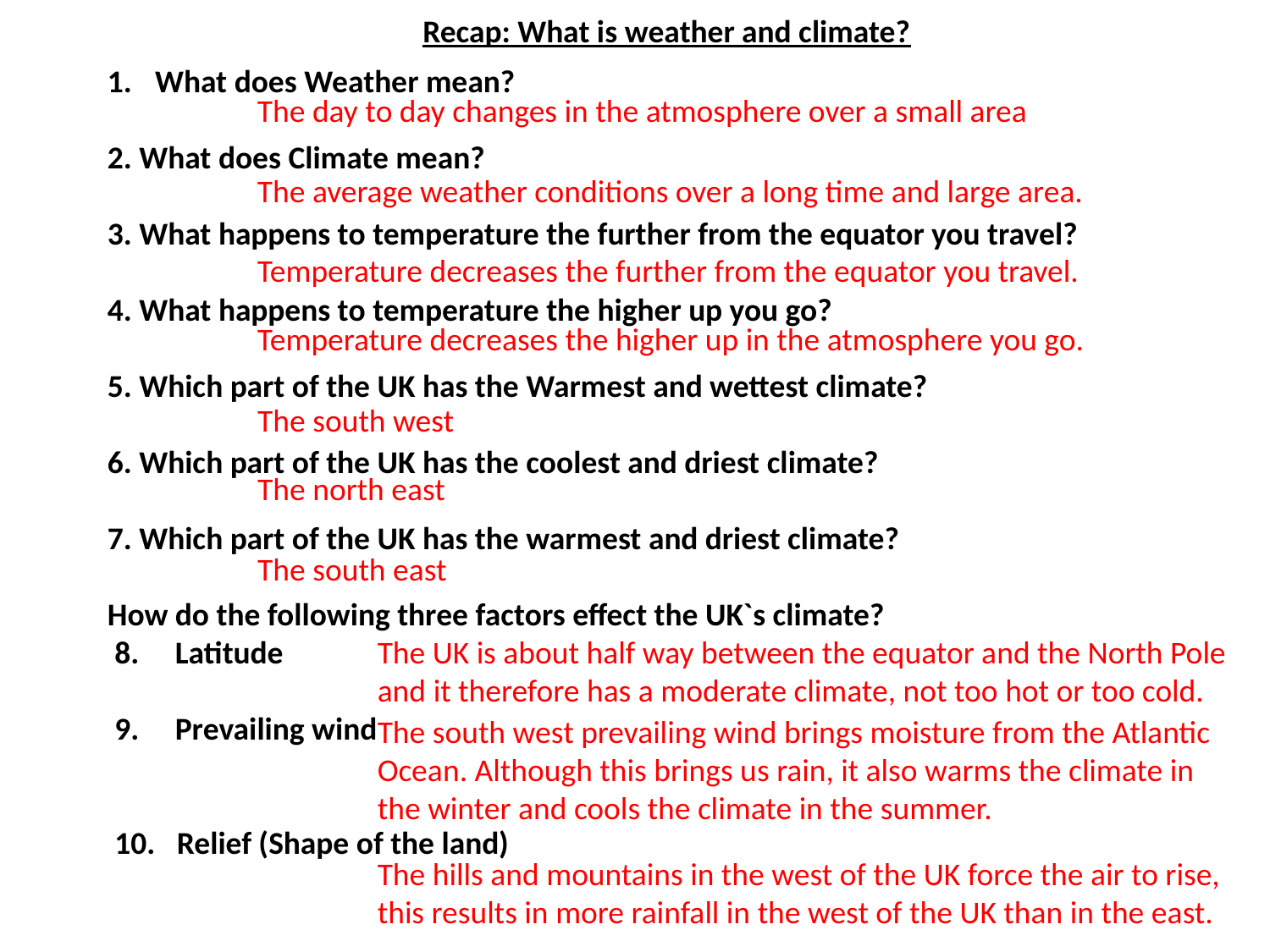

Recap: What is weather and climate?
What does Weather mean?

2. What does Climate mean?

3. What happens to temperature the further from the equator you travel?

4. What happens to temperature the higher up you go?

5. Which part of the UK has the Warmest and wettest climate?

6. Which part of the UK has the coolest and driest climate?

7. Which part of the UK has the warmest and driest climate?

How do the following three factors effect the UK`s climate?
 8.     Latitude

 9.     Prevailing wind

 10.   Relief (Shape of the land)

The day to day changes in the atmosphere over a small area
The average weather conditions over a long time and large area.
Temperature decreases the further from the equator you travel.
Temperature decreases the higher up in the atmosphere you go.
The south west
The north east
The south east
The UK is about half way between the equator and the North Pole and it therefore has a moderate climate, not too hot or too cold.
The south west prevailing wind brings moisture from the Atlantic Ocean. Although this brings us rain, it also warms the climate in the winter and cools the climate in the summer.
The hills and mountains in the west of the UK force the air to rise, this results in more rainfall in the west of the UK than in the east.